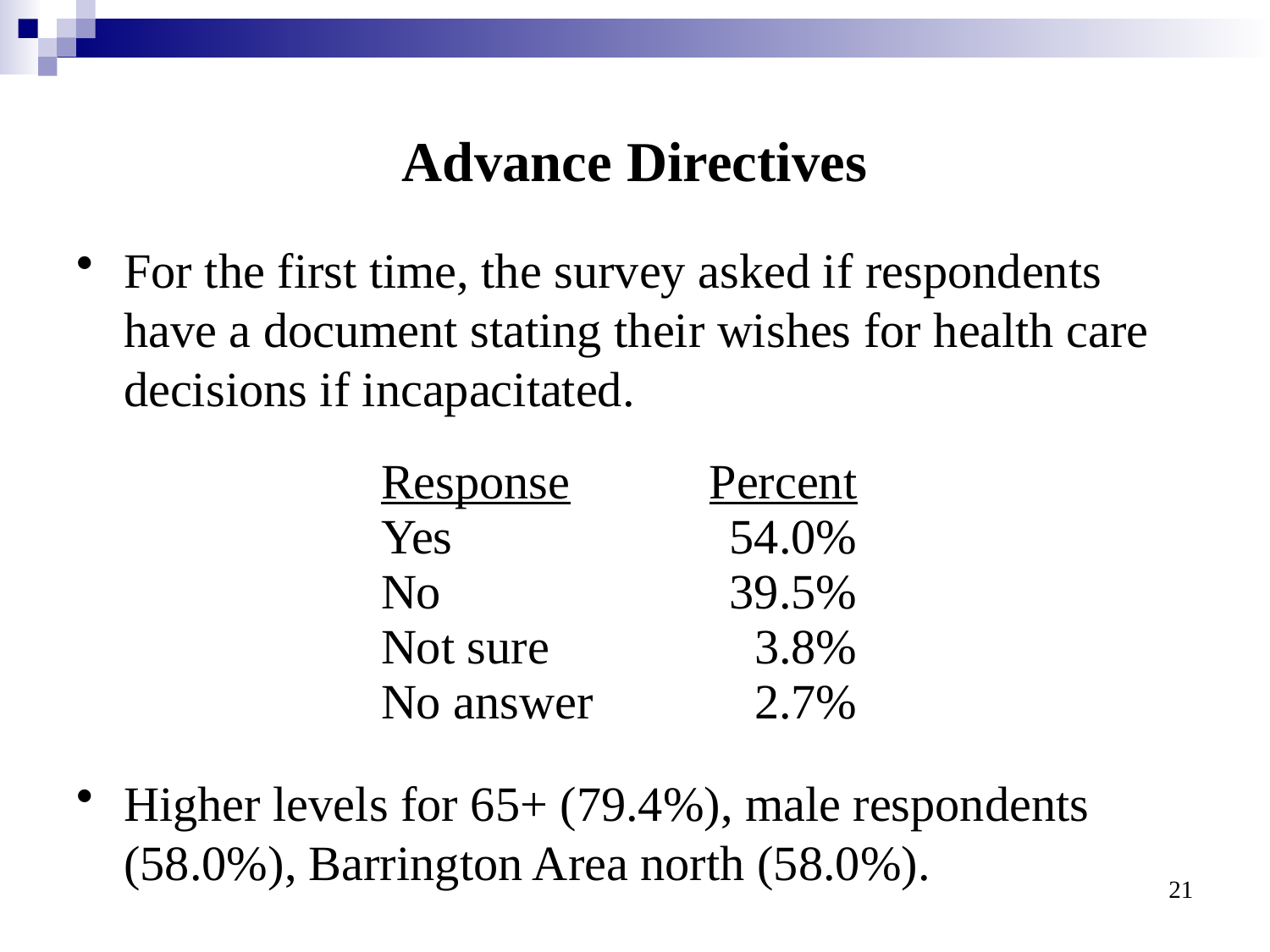

# Advance Directives
For the first time, the survey asked if respondents have a document stating their wishes for health care decisions if incapacitated.

Higher levels for 65+ (79.4%), male respondents (58.0%), Barrington Area north (58.0%).

| Response | Percent |
| --- | --- |
| Yes | 54.0% |
| No | 39.5% |
| Not sure | 3.8% |
| No answer | 2.7% |
21